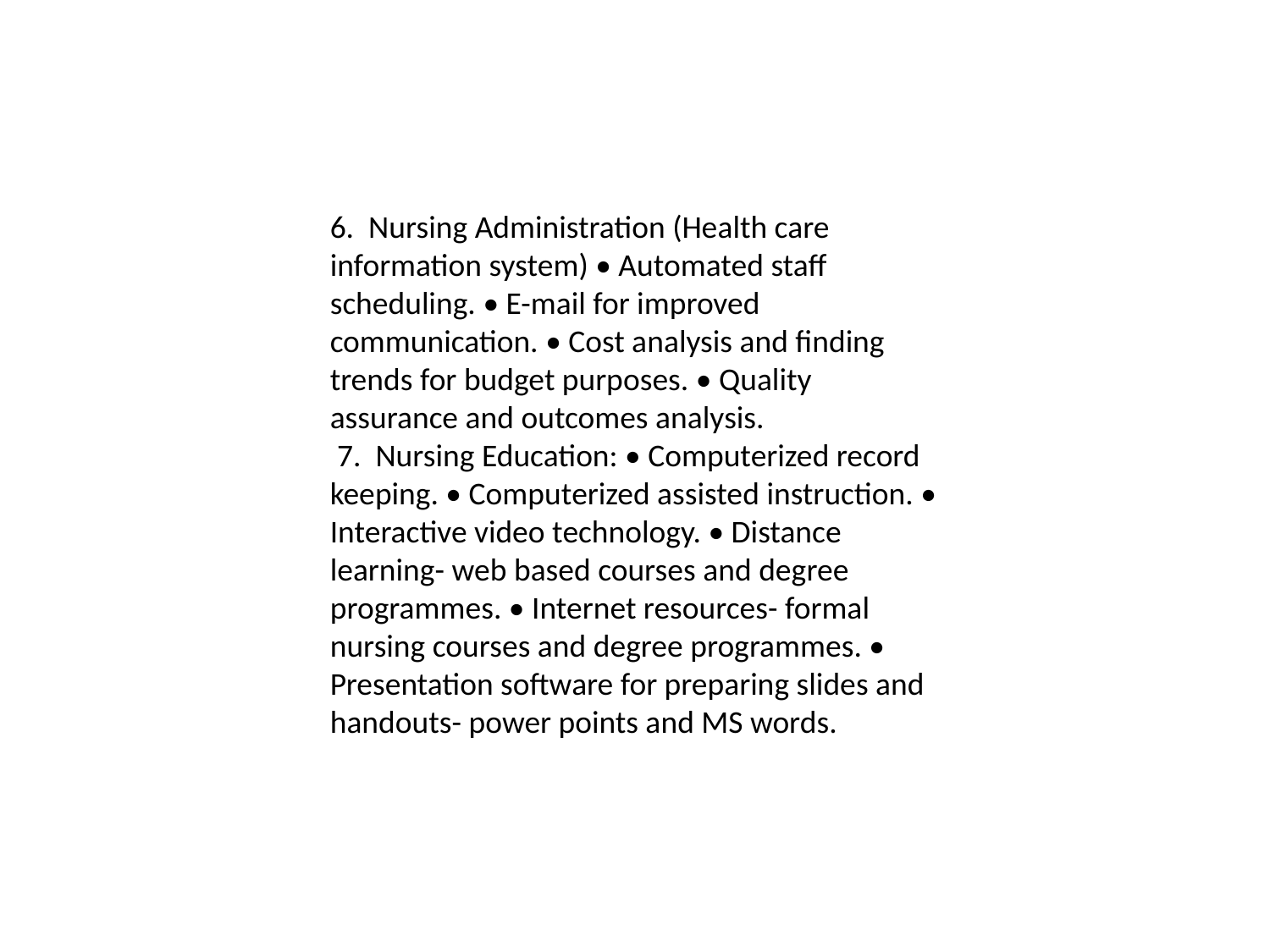

6.  Nursing Administration (Health care information system) • Automated staff scheduling. • E-mail for improved communication. • Cost analysis and finding trends for budget purposes. • Quality assurance and outcomes analysis.
 7.  Nursing Education: • Computerized record keeping. • Computerized assisted instruction. • Interactive video technology. • Distance learning- web based courses and degree programmes. • Internet resources- formal nursing courses and degree programmes. • Presentation software for preparing slides and handouts- power points and MS words.